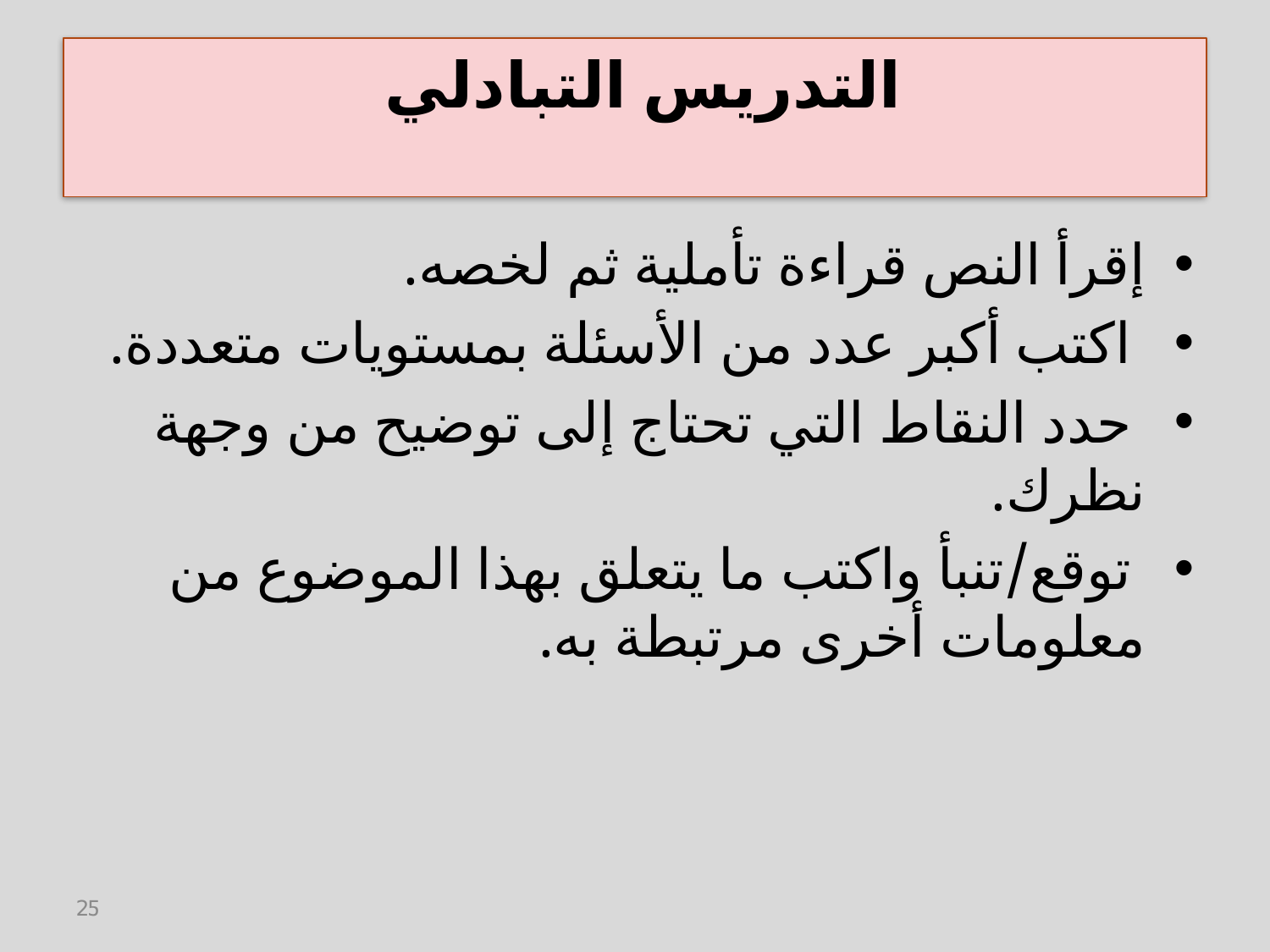

# التدريس التبادلي
إقرأ النص قراءة تأملية ثم لخصه.
 اكتب أكبر عدد من الأسئلة بمستويات متعددة.
 حدد النقاط التي تحتاج إلى توضيح من وجهة نظرك.
 توقع/تنبأ واكتب ما يتعلق بهذا الموضوع من معلومات أخرى مرتبطة به.
25